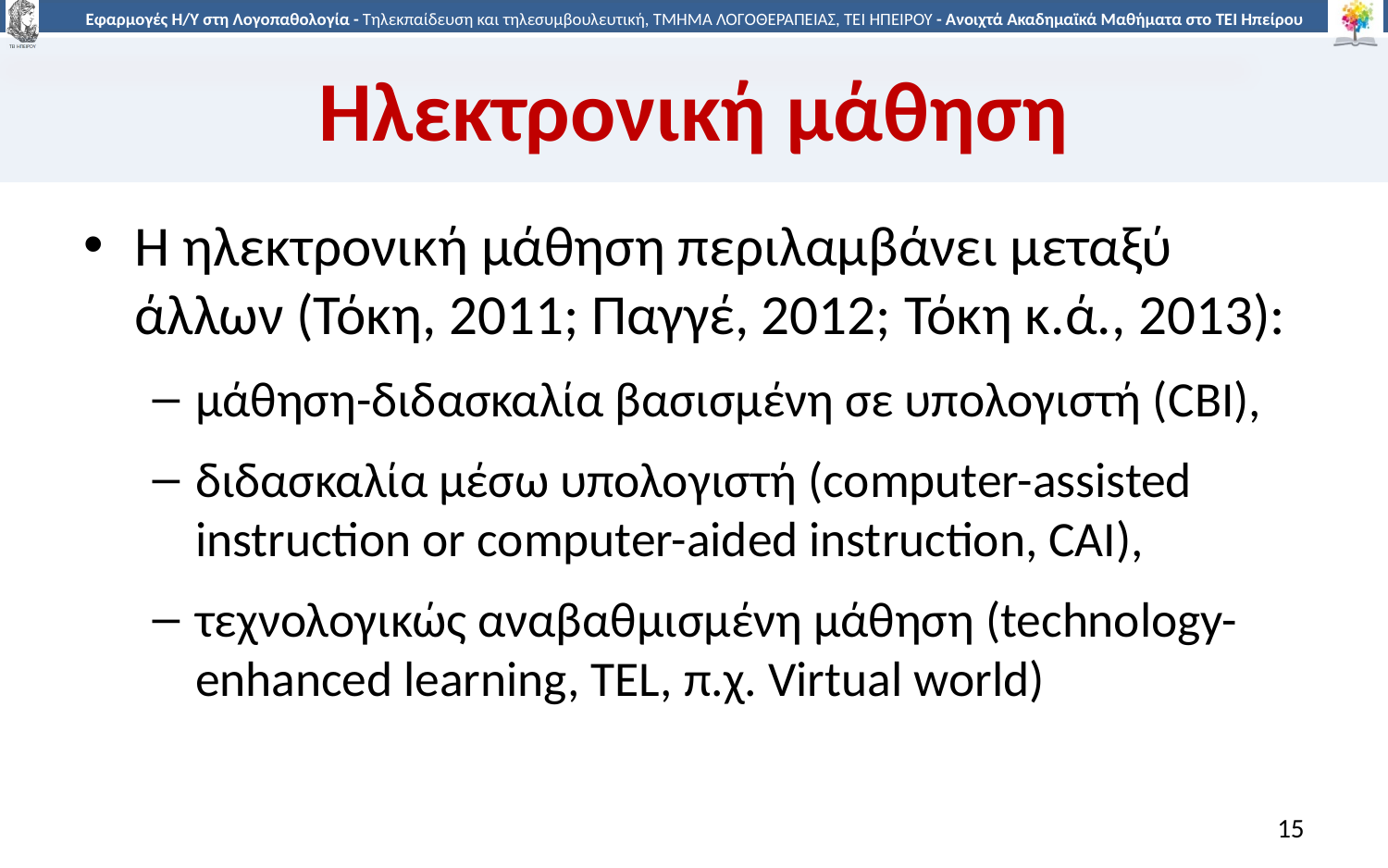

# Ηλεκτρονική μάθηση
Η ηλεκτρονική μάθηση περιλαμβάνει μεταξύ άλλων (Τόκη, 2011; Παγγέ, 2012; Τόκη κ.ά., 2013):
μάθηση-διδασκαλία βασισμένη σε υπολογιστή (CBI),
διδασκαλία μέσω υπολογιστή (computer-assisted instruction or computer-aided instruction, CAI),
τεχνολογικώς αναβαθμισμένη μάθηση (technology-enhanced learning, TEL, π.χ. Virtual world)
15